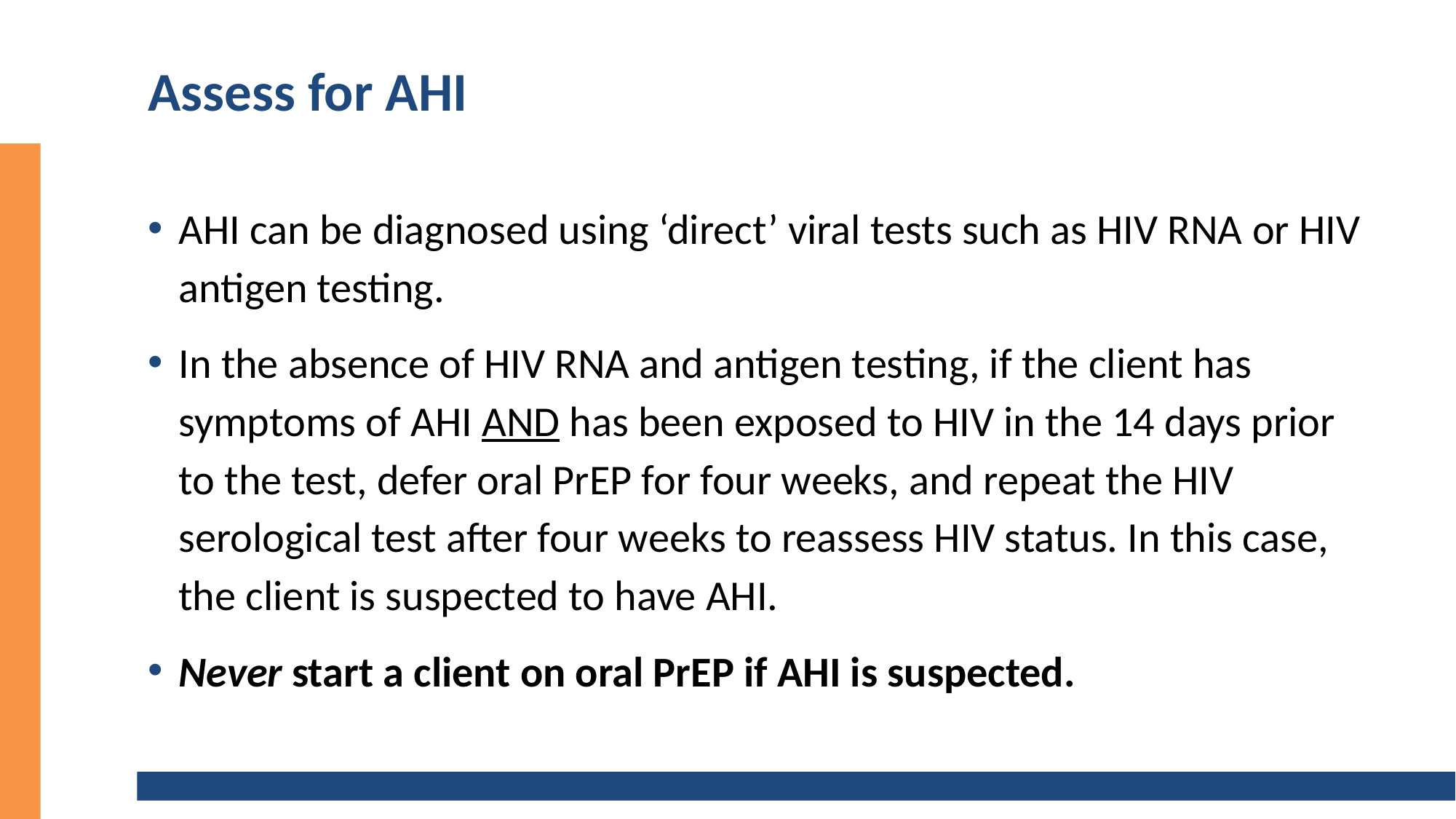

# Assess for AHI
AHI can be diagnosed using ‘direct’ viral tests such as HIV RNA or HIV antigen testing.
In the absence of HIV RNA and antigen testing, if the client has symptoms of AHI AND has been exposed to HIV in the 14 days prior to the test, defer oral PrEP for four weeks, and repeat the HIV serological test after four weeks to reassess HIV status. In this case, the client is suspected to have AHI.
Never start a client on oral PrEP if AHI is suspected.